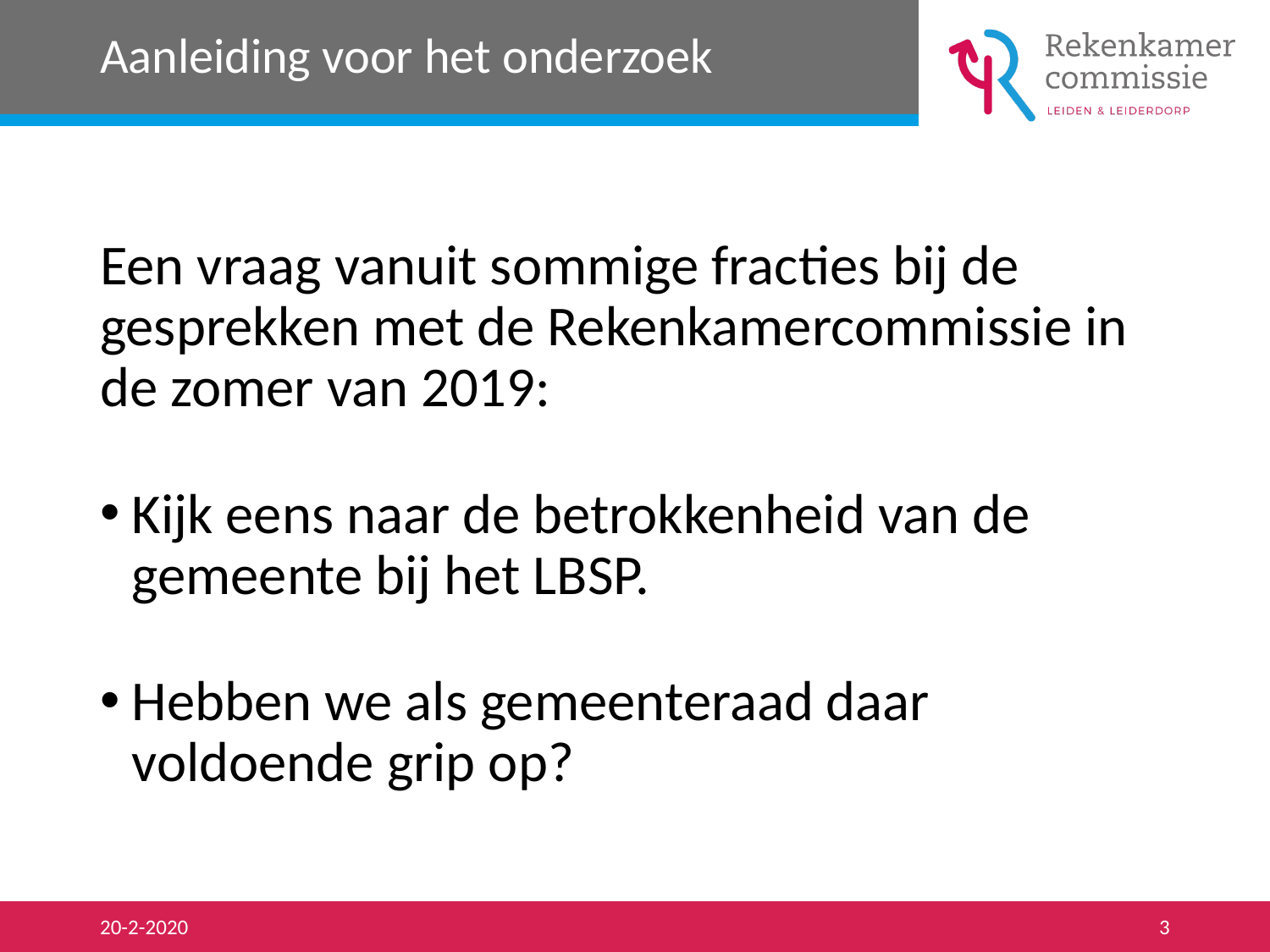

# Aanleiding voor het onderzoek

Een vraag vanuit sommige fracties bij de gesprekken met de Rekenkamercommissie in de zomer van 2019:

Kijk eens naar de betrokkenheid van de gemeente bij het LBSP.

Hebben we als gemeenteraad daar voldoende grip op?

20-2-2020

3